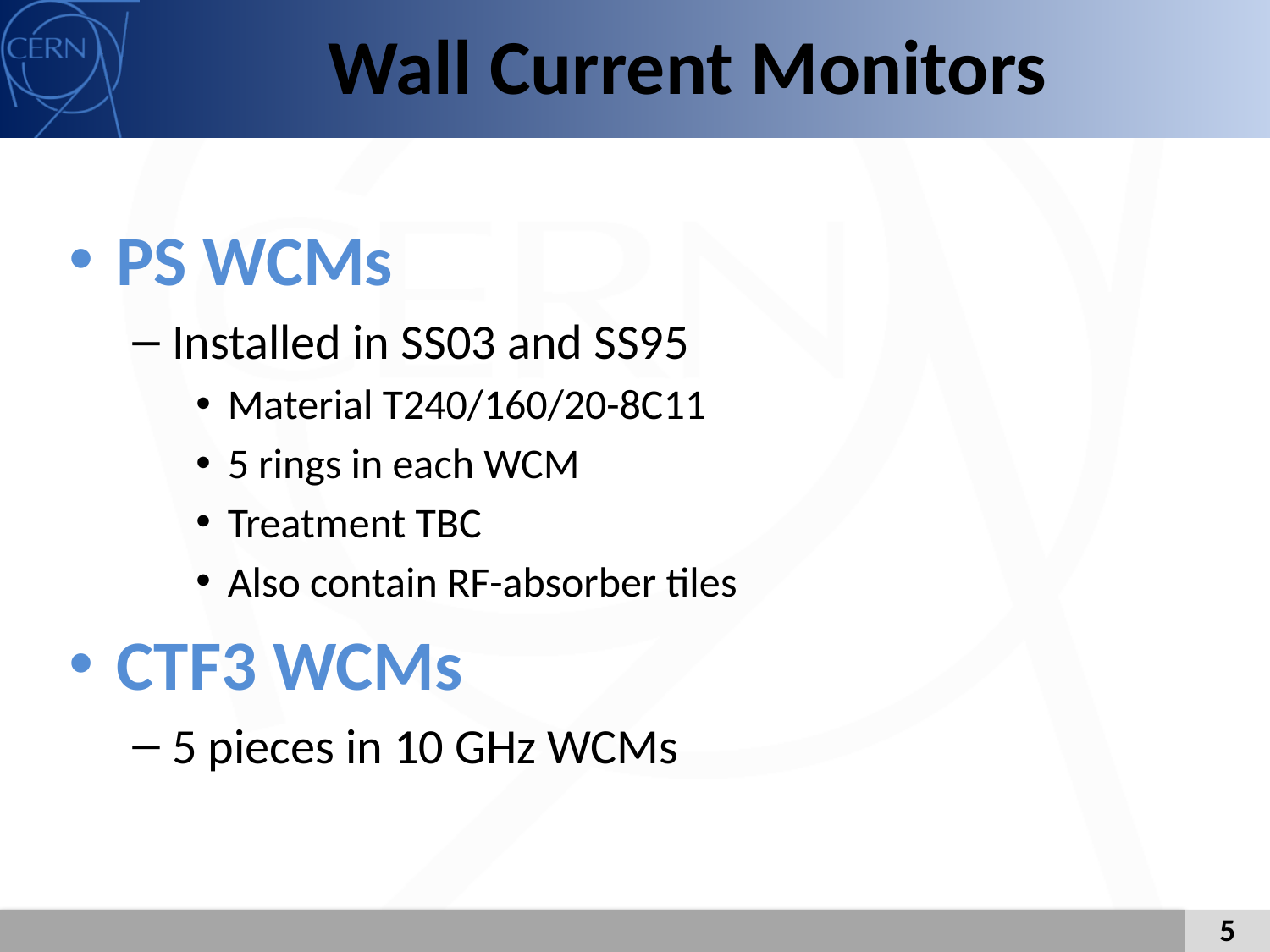

# Wall Current Monitors
PS WCMs
Installed in SS03 and SS95
Material T240/160/20-8C11
5 rings in each WCM
Treatment TBC
Also contain RF-absorber tiles
CTF3 WCMs
5 pieces in 10 GHz WCMs

5